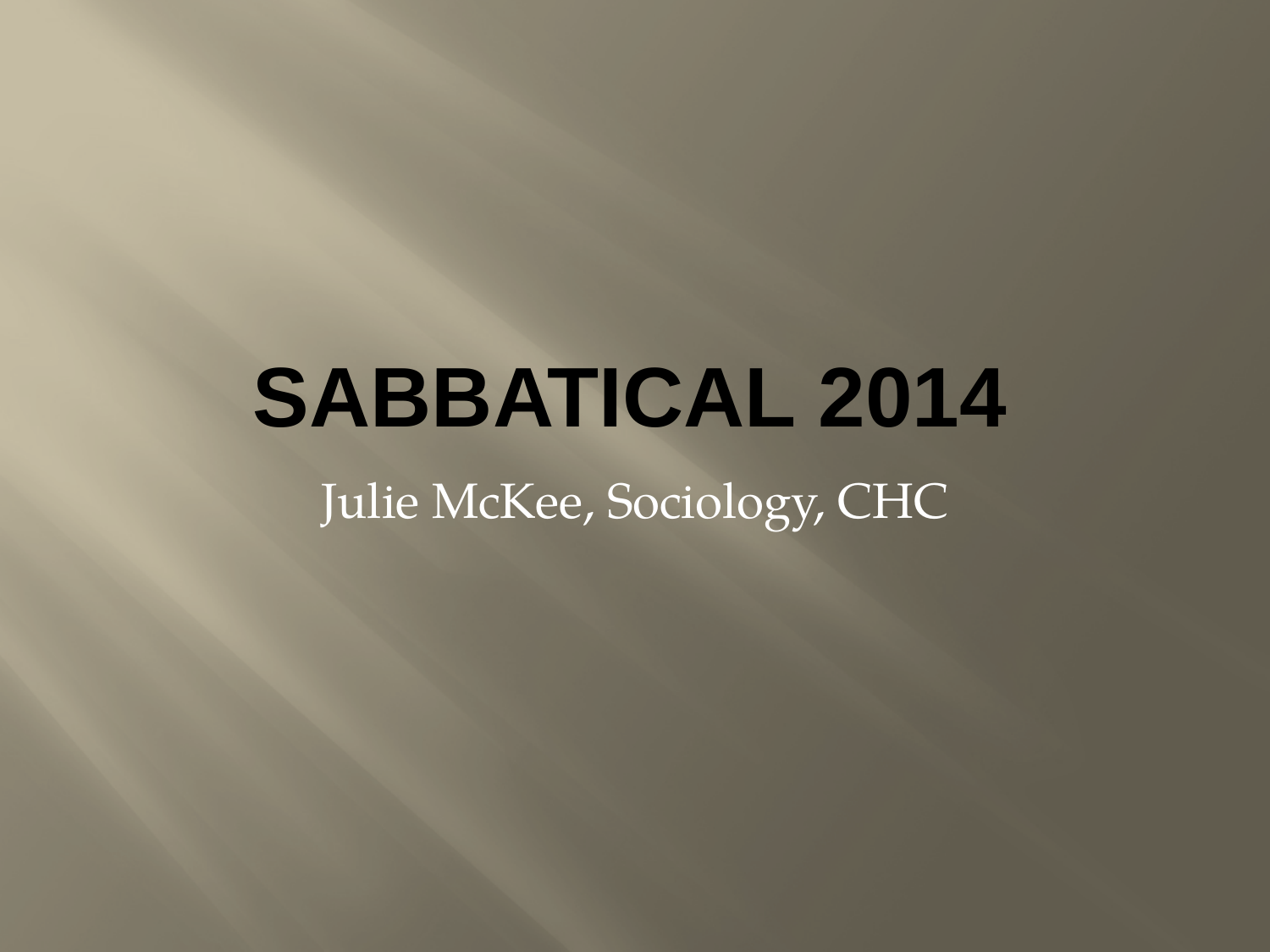

# Sabbatical 2014
Julie McKee, Sociology, CHC